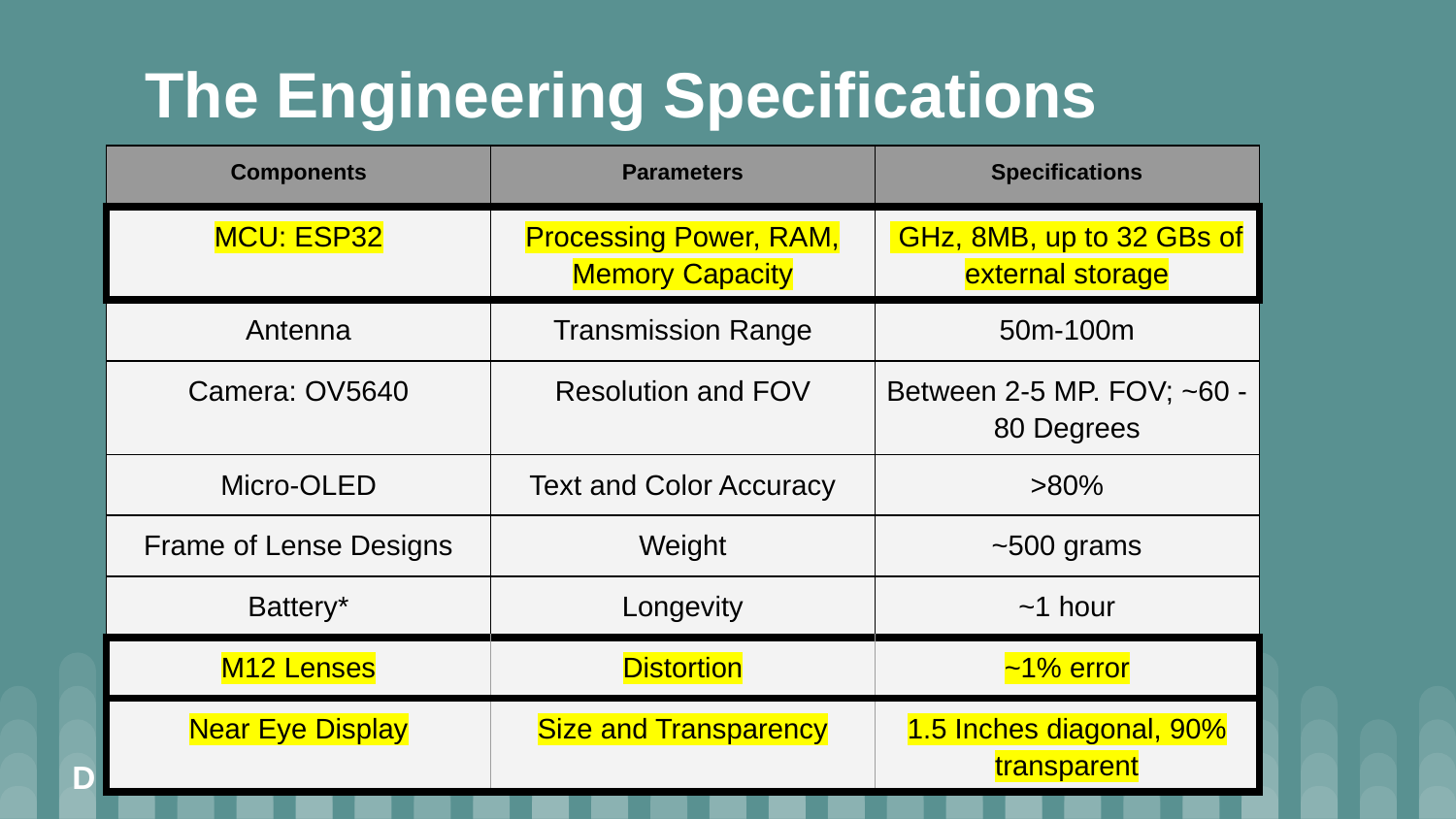

# The Engineering Specifications
| Components | Parameters | Specifications |
| --- | --- | --- |
| MCU: ESP32 | Processing Power, RAM, Memory Capacity | GHz, 8MB, up to 32 GBs of external storage |
| Antenna | Transmission Range | 50m-100m |
| Camera: OV5640 | Resolution and FOV | Between 2-5 MP. FOV; ~60 - 80 Degrees |
| Micro-OLED | Text and Color Accuracy | >80% |
| Frame of Lense Designs | Weight | ~500 grams |
| Battery\* | Longevity | ~1 hour |
| M12 Lenses | Distortion | ~1% error |
| Near Eye Display | Size and Transparency | 1.5 Inches diagonal, 90% transparent |

D